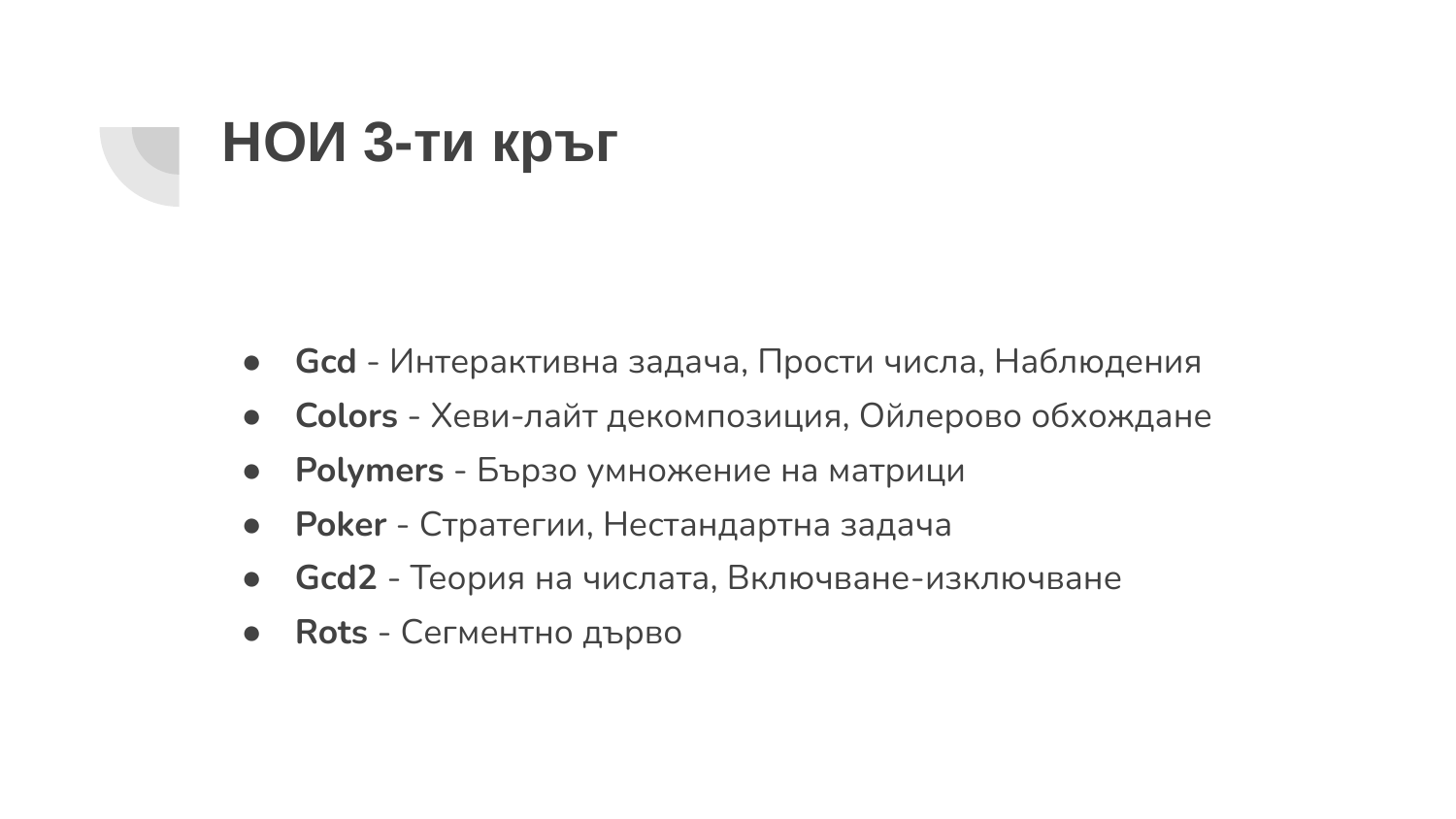

# НОИ 3-ти кръг
Gcd - Интерактивна задача, Прости числа, Наблюдения
Colors - Хеви-лайт декомпозиция, Ойлерово обхождане
Polymers - Бързо умножение на матрици
Poker - Стратегии, Нестандартна задача
Gcd2 - Теория на числата, Включване-изключване
Rots - Сегментно дърво